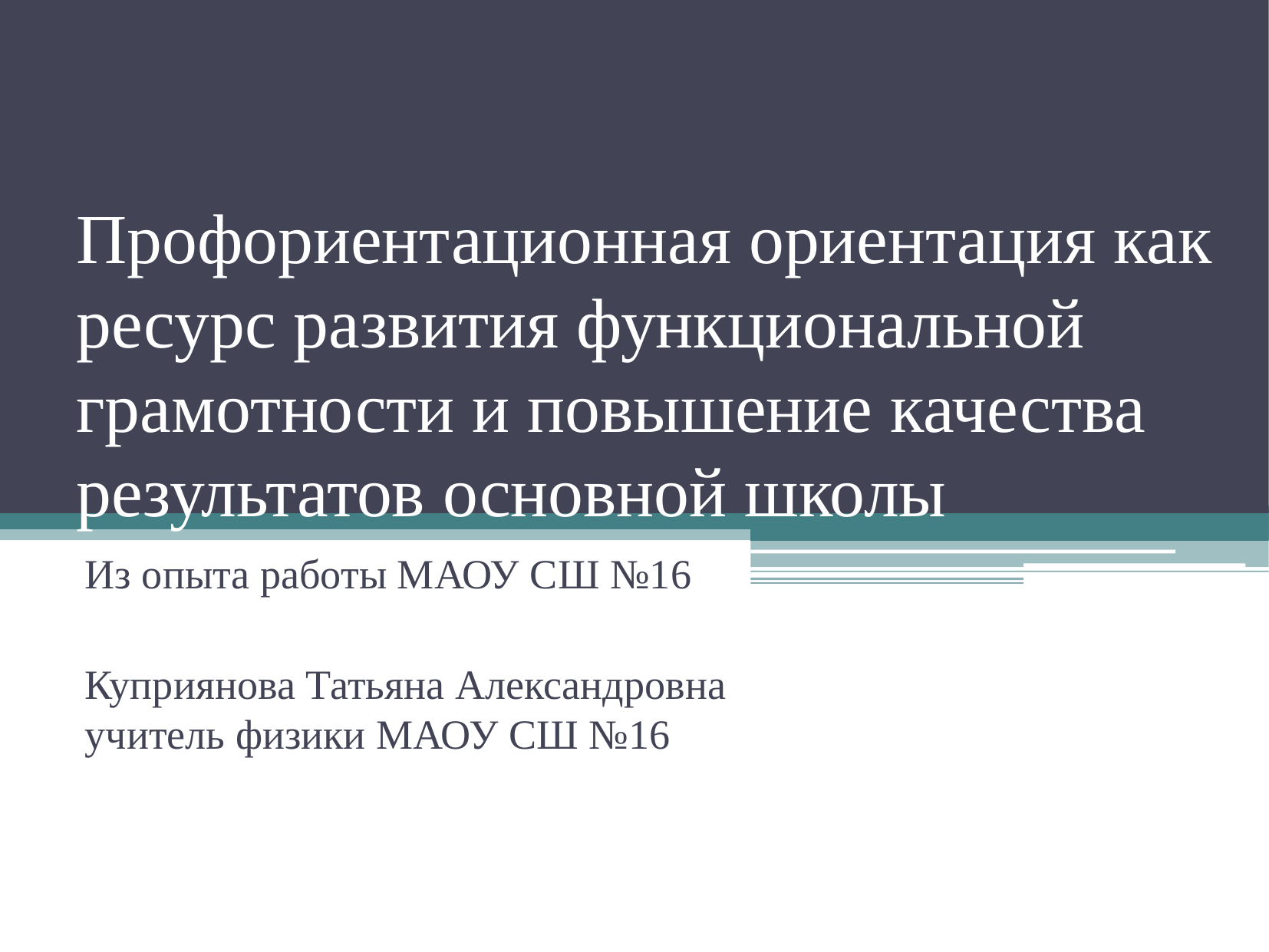

# Профориентационная ориентация как ресурс развития функциональной грамотности и повышение качества результатов основной школы
Из опыта работы МАОУ СШ №16

Куприянова Татьяна Александровна учитель физики МАОУ СШ №16